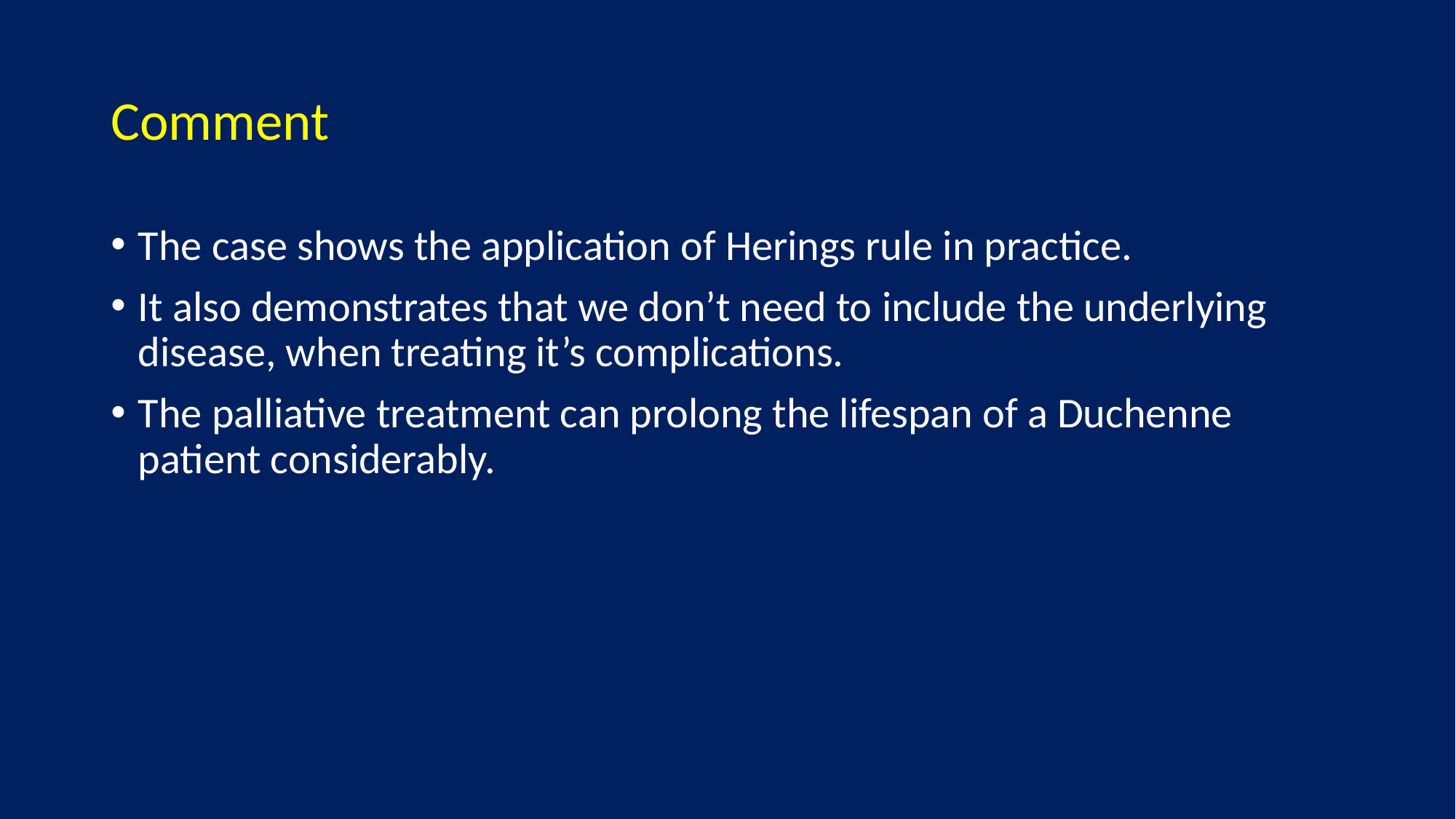

# Comment
The case shows the application of Herings rule in practice.
It also demonstrates that we don’t need to include the underlying disease, when treating it’s complications.
The palliative treatment can prolong the lifespan of a Duchenne patient considerably.